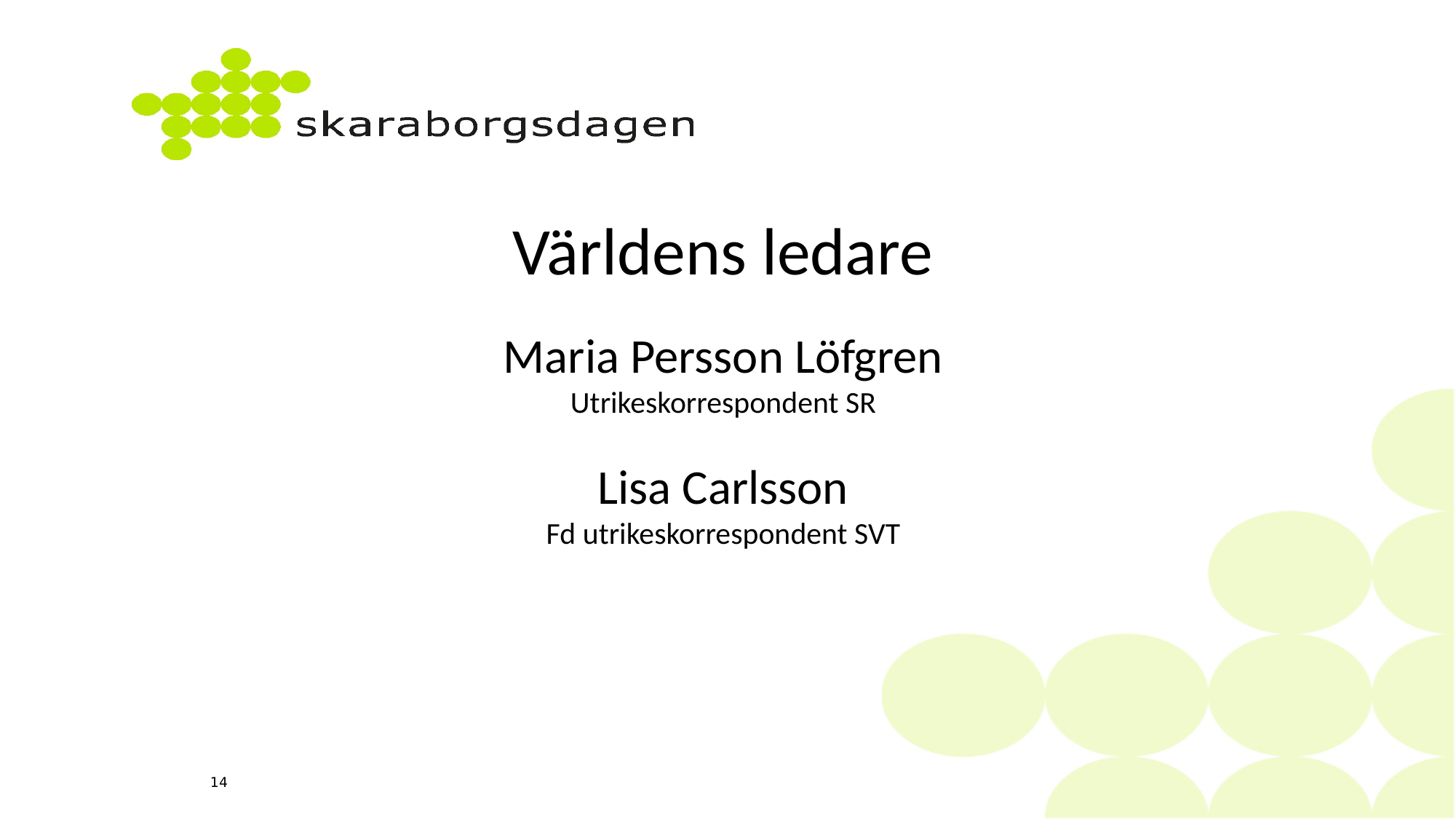

Världens ledare

Maria Persson Löfgren
Utrikeskorrespondent SR

Lisa Carlsson
Fd utrikeskorrespondent SVT

14